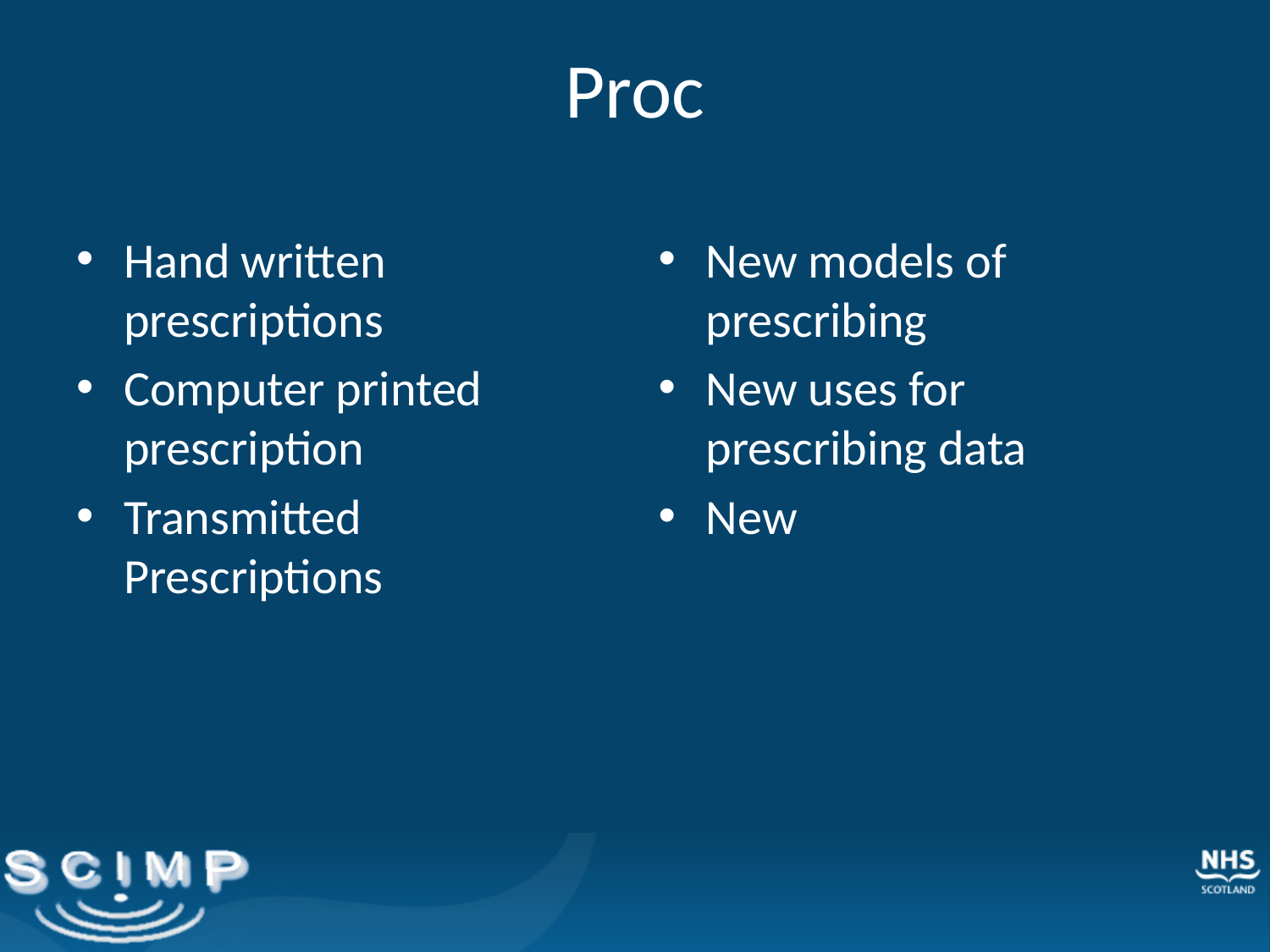

# Proc
Hand written prescriptions
Computer printed prescription
Transmitted Prescriptions
New models of prescribing
New uses for prescribing data
New